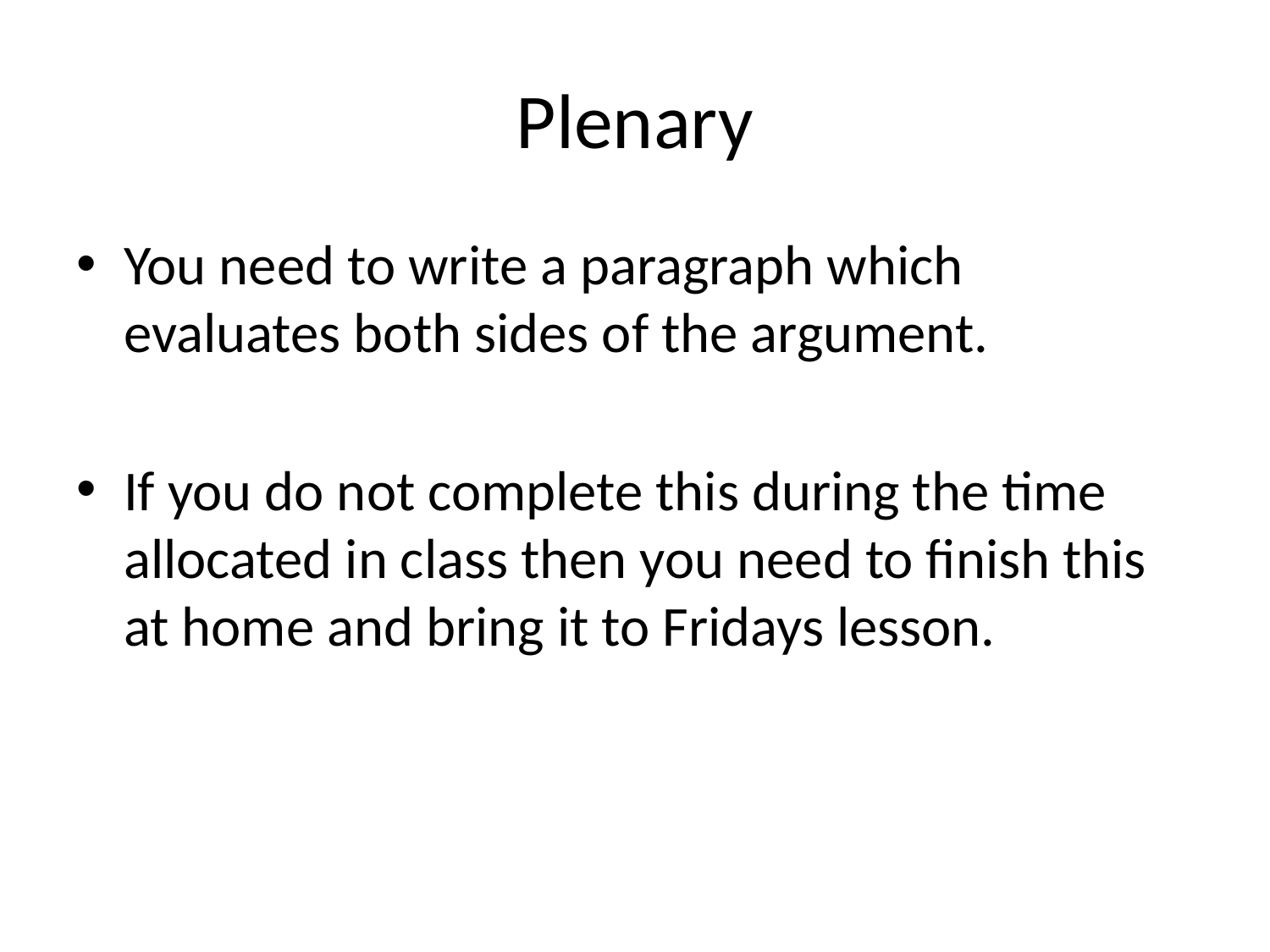

# Plenary
You need to write a paragraph which evaluates both sides of the argument.

If you do not complete this during the time allocated in class then you need to finish this at home and bring it to Fridays lesson.